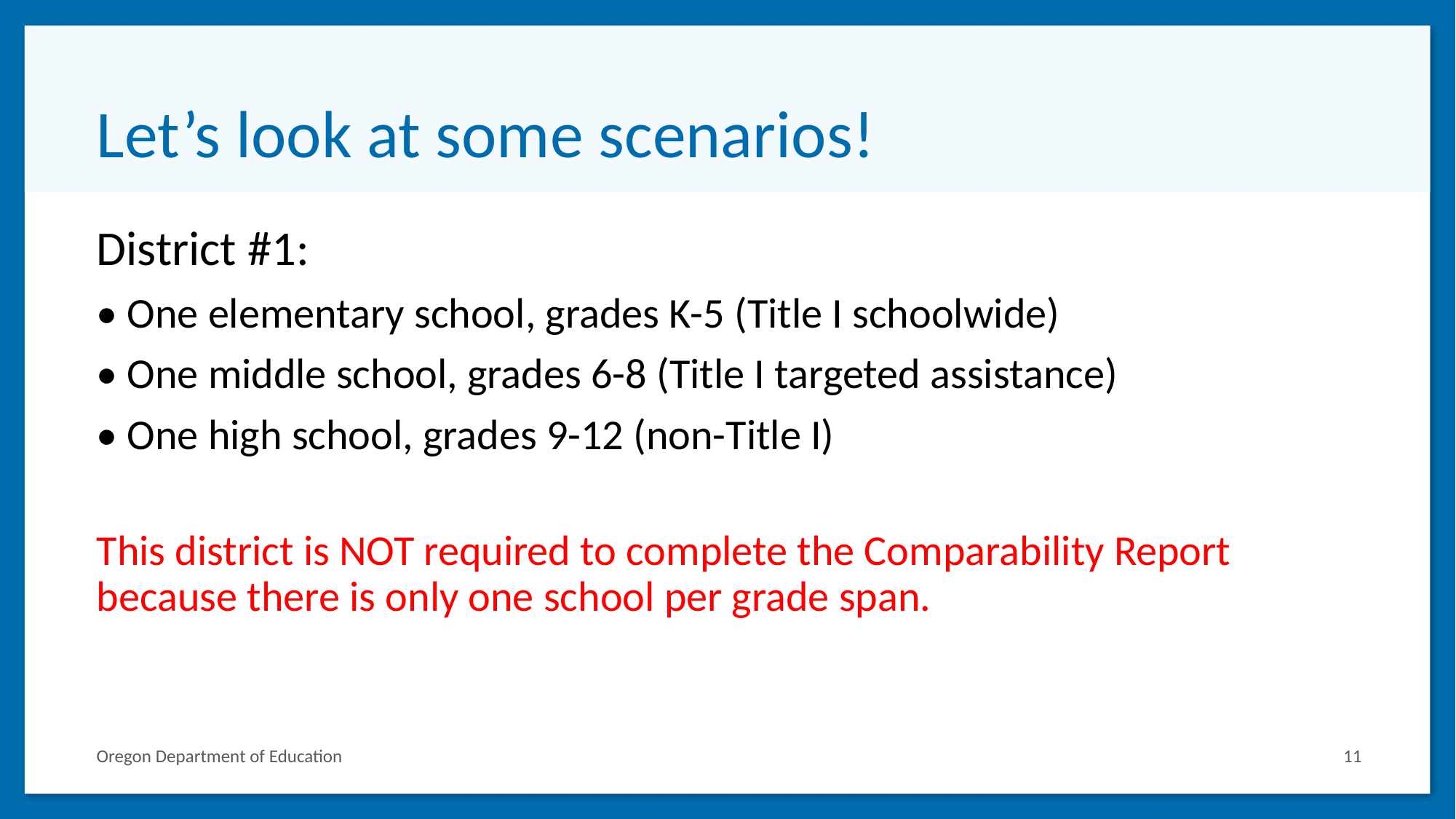

# Let’s look at some scenarios!
District #1:
• One elementary school, grades K-5 (Title I schoolwide)
• One middle school, grades 6-8 (Title I targeted assistance)
• One high school, grades 9-12 (non-Title I)

This district is NOT required to complete the Comparability Report because there is only one school per grade span.
Oregon Department of Education
11